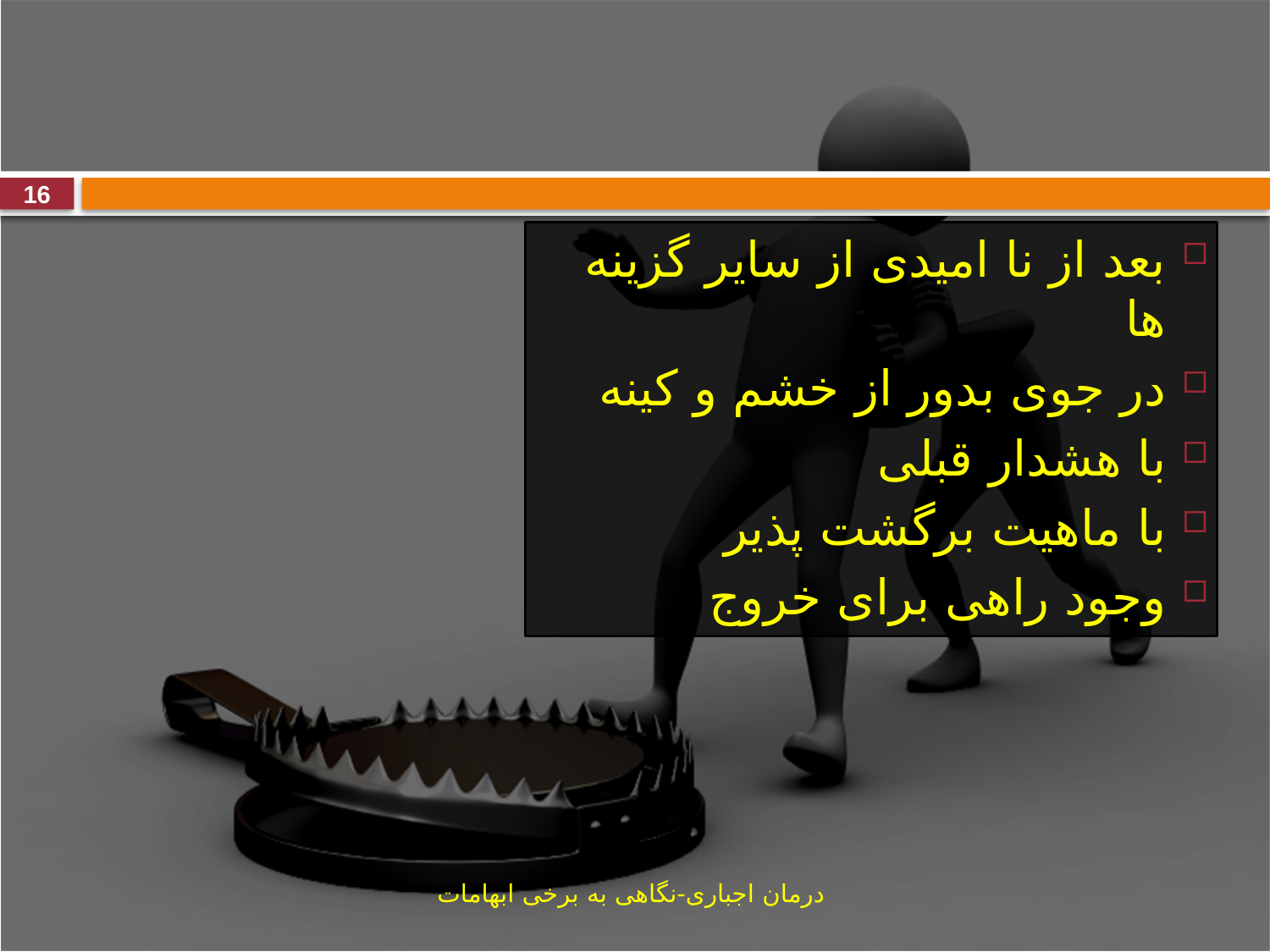

#
16
بعد از نا امیدی از سایر گزینه ها
در جوی بدور از خشم و کینه
با هشدار قبلی
با ماهیت برگشت پذیر
وجود راهی برای خروج
درمان اجباری-نگاهی به برخی ابهامات